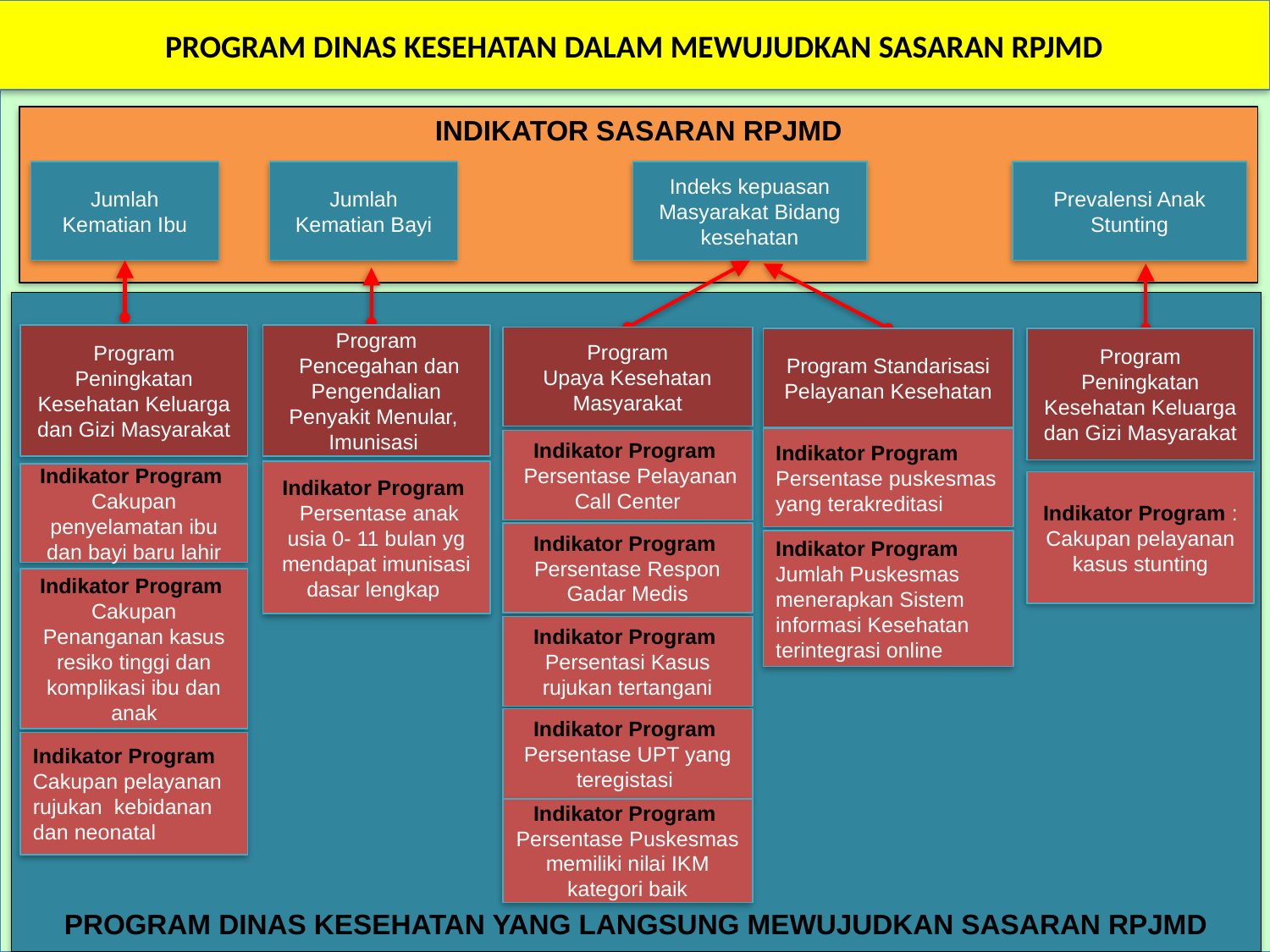

PROGRAM DINAS KESEHATAN DALAM MEWUJUDKAN SASARAN RPJMD

INDIKATOR SASARAN RPJMD

Jumlah Kematian Ibu
Jumlah Kematian Bayi
Indeks kepuasan Masyarakat Bidang kesehatan
Prevalensi Anak Stunting

PROGRAM DINAS KESEHATAN YANG LANGSUNG MEWUJUDKAN SASARAN RPJMD

Program Peningkatan Kesehatan Keluarga dan Gizi Masyarakat
Program
 Pencegahan dan Pengendalian Penyakit Menular,  Imunisasi
Program
Upaya Kesehatan Masyarakat
Program Standarisasi Pelayanan Kesehatan
Program Peningkatan Kesehatan Keluarga dan Gizi Masyarakat
Indikator Program
Persentase puskesmas yang terakreditasi
Indikator Program
 Persentase Pelayanan Call Center
Indikator Program
 Persentase anak usia 0- 11 bulan yg mendapat imunisasi dasar lengkap
Indikator Program
Cakupan penyelamatan ibu dan bayi baru lahir
Indikator Program :
Cakupan pelayanan kasus stunting
Indikator Program
Persentase Respon Gadar Medis
Indikator Program
Jumlah Puskesmas menerapkan Sistem informasi Kesehatan terintegrasi online
Indikator Program
Cakupan Penanganan kasus resiko tinggi dan komplikasi ibu dan anak
Indikator Program
Persentasi Kasus rujukan tertangani
Indikator Program
Persentase UPT yang teregistasi
Indikator Program
Cakupan pelayanan rujukan  kebidanan dan neonatal
Indikator Program
Persentase Puskesmas memiliki nilai IKM kategori baik